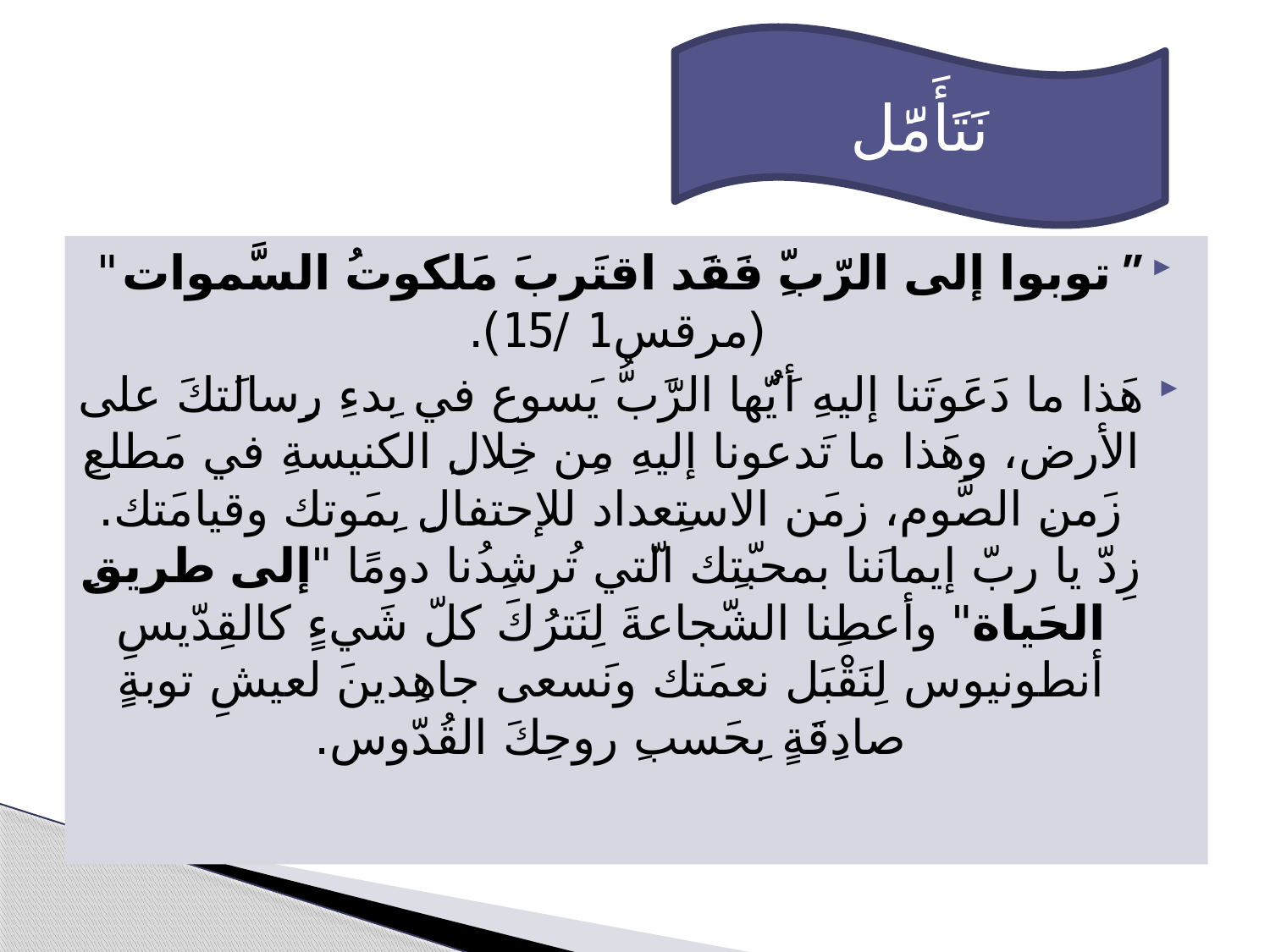

نَتَأَمَّل
"توبوا إلى الرّبِّ فَقَد اقتَربَ مَلكوتُ السَّموات"
(مرقس1 /15).
هَذا ما دَعَوتَنا إليهِ أَيُّها الرَّبُّ يَسوع في بِدءِ رِسالَتكَ على الأرض، وهَذا ما تَدعونا إليهِ مِن خِلالِ الكنيسةِ في مَطلعِ زَمنِ الصَّوم، زمَن الاستِعداد للإحتفالِ بِمَوتك وقيامَتك. زِدّ يا ربّ إيمانَنا بمحبّتِك الّتي تُرشِدُنا دومًا "إلى طريقِ الحَياة" وأعطِنا الشّجاعةَ لِنَترُكَ كلّ شَيءٍ كالقِدّيسِ أنطونيوس لِنَقْبَل نعمَتك ونَسعى جاهِدينَ لعيشِ توبةٍ صادِقَةٍ بِحَسبِ روحِكَ القُدّوس.